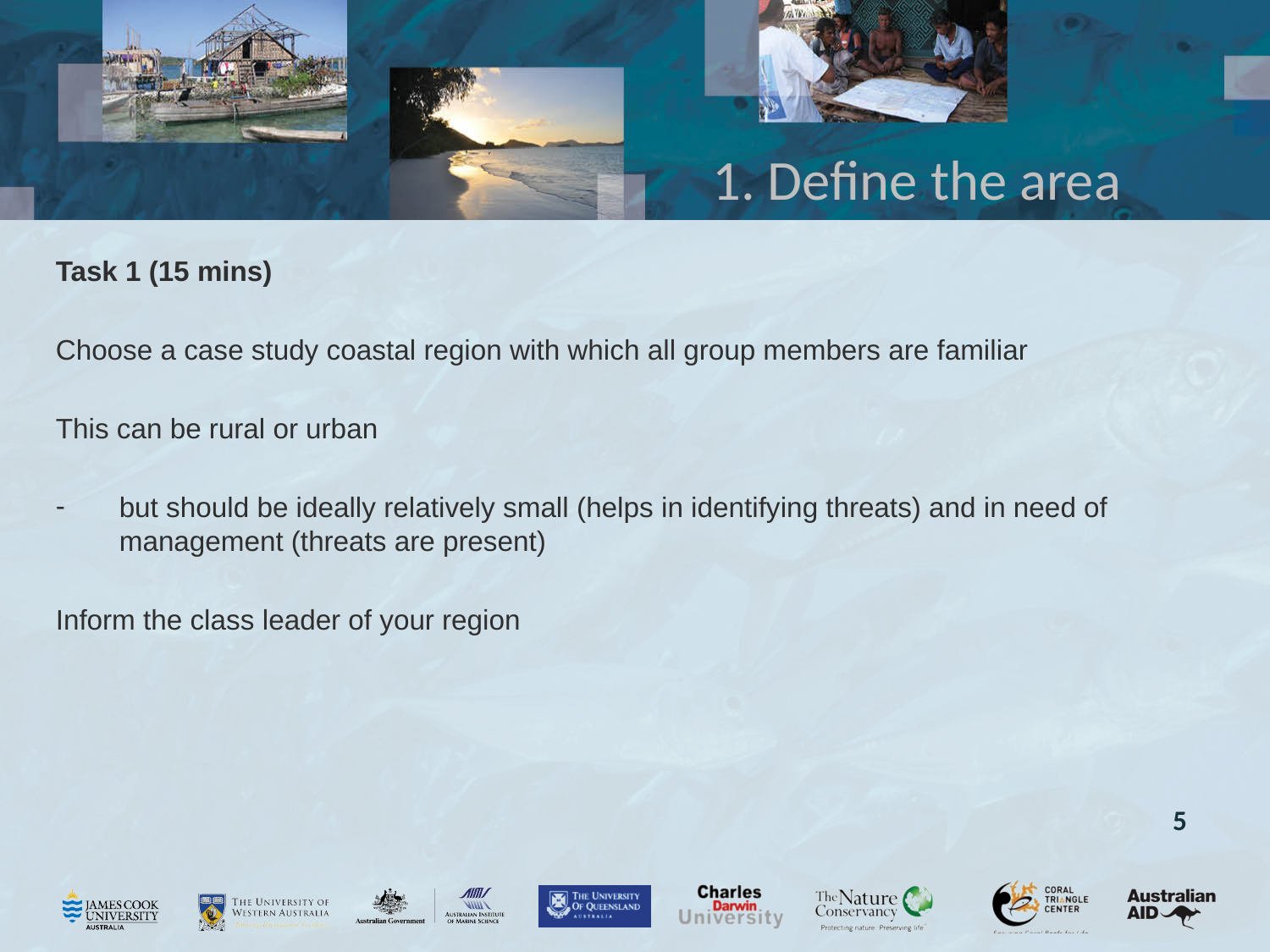

# 1. Define the area
Task 1 (15 mins)

Choose a case study coastal region with which all group members are familiar

This can be rural or urban

but should be ideally relatively small (helps in identifying threats) and in need of management (threats are present)

Inform the class leader of your region